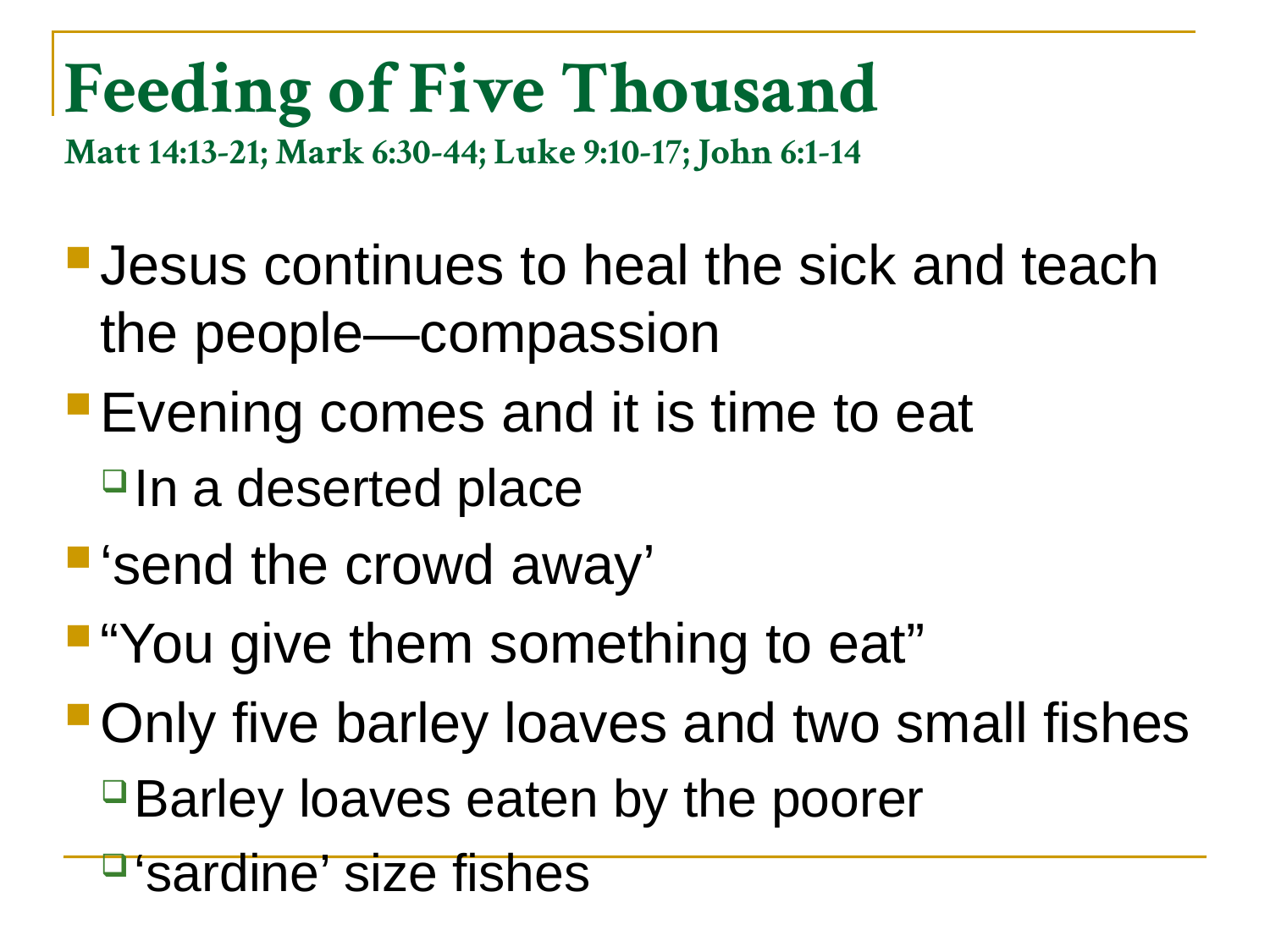

# Feeding of Five Thousand Matt 14:13-21; Mark 6:30-44; Luke 9:10-17; John 6:1-14
Jesus continues to heal the sick and teach the people—compassion
Evening comes and it is time to eat
In a deserted place
‘send the crowd away’
“You give them something to eat”
Only five barley loaves and two small fishes
Barley loaves eaten by the poorer
‘sardine’ size fishes